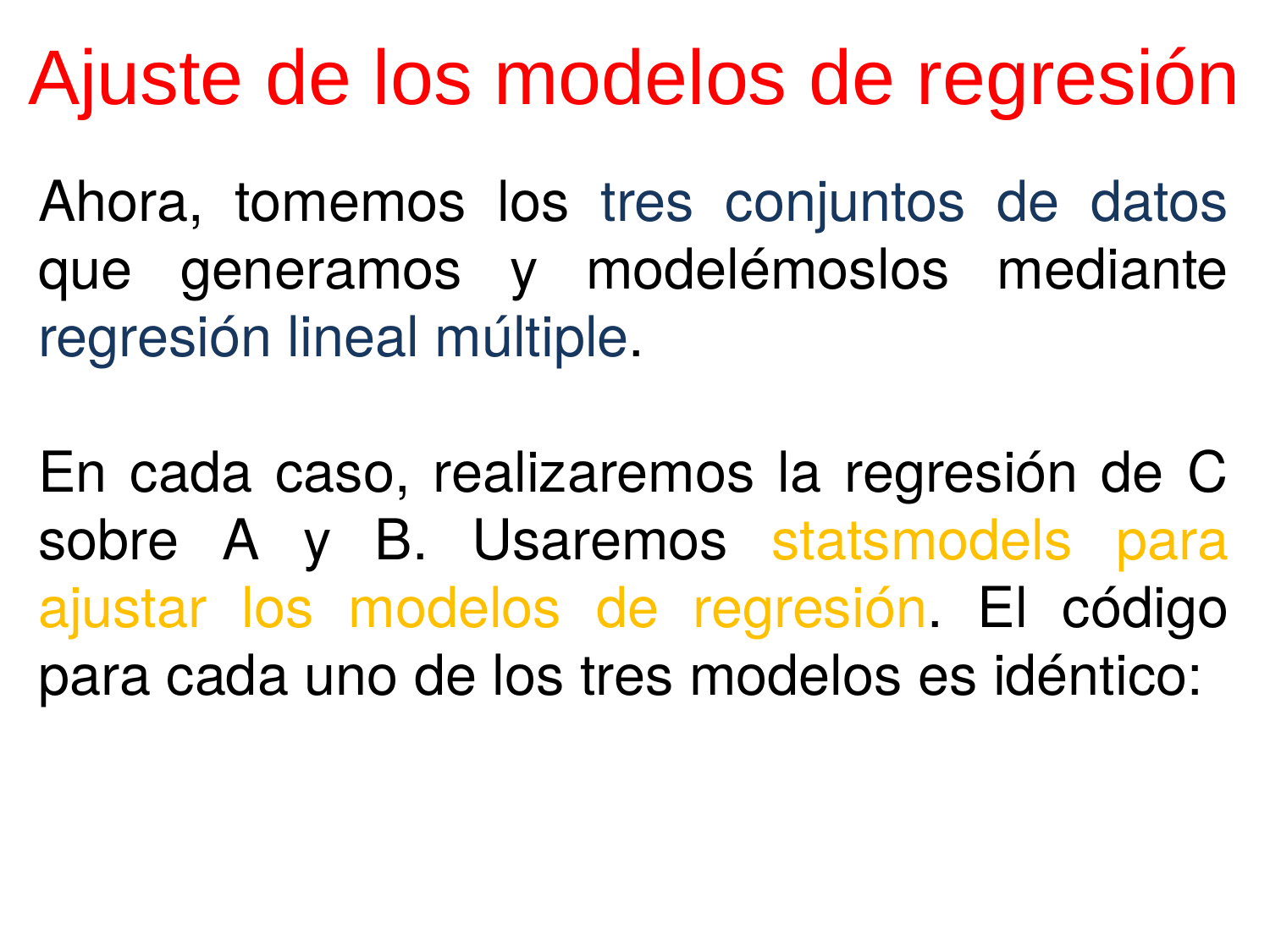

# Ajuste de los modelos de regresión
Ahora, tomemos los tres conjuntos de datos que generamos y modelémoslos mediante regresión lineal múltiple.

En cada caso, realizaremos la regresión de C sobre A y B. Usaremos statsmodels para ajustar los modelos de regresión. El código para cada uno de los tres modelos es idéntico: